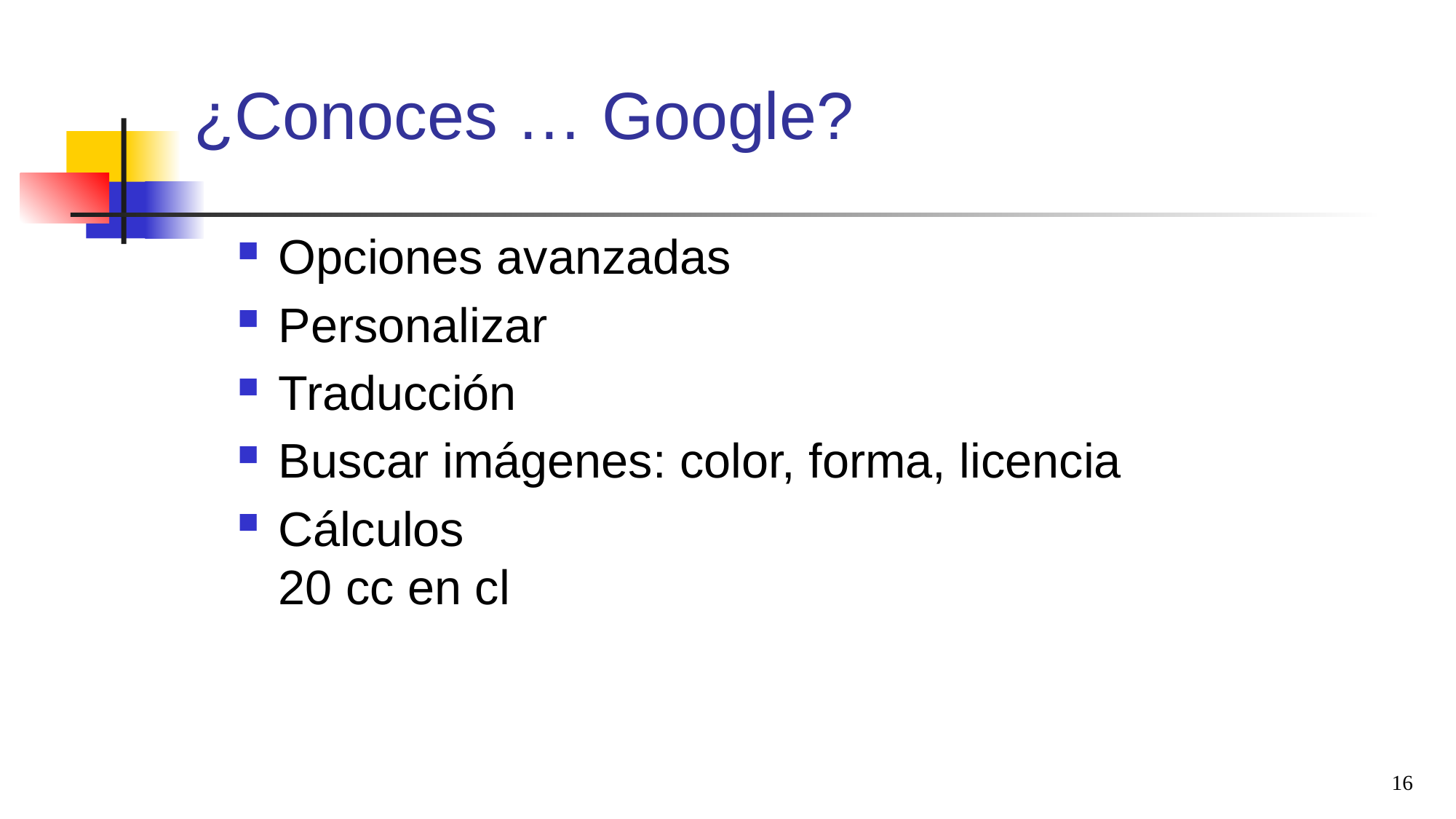

# ¿Conoces … Google?
Opciones avanzadas
Personalizar
Traducción
Buscar imágenes: color, forma, licencia
Cálculos
20 cc en cl

16